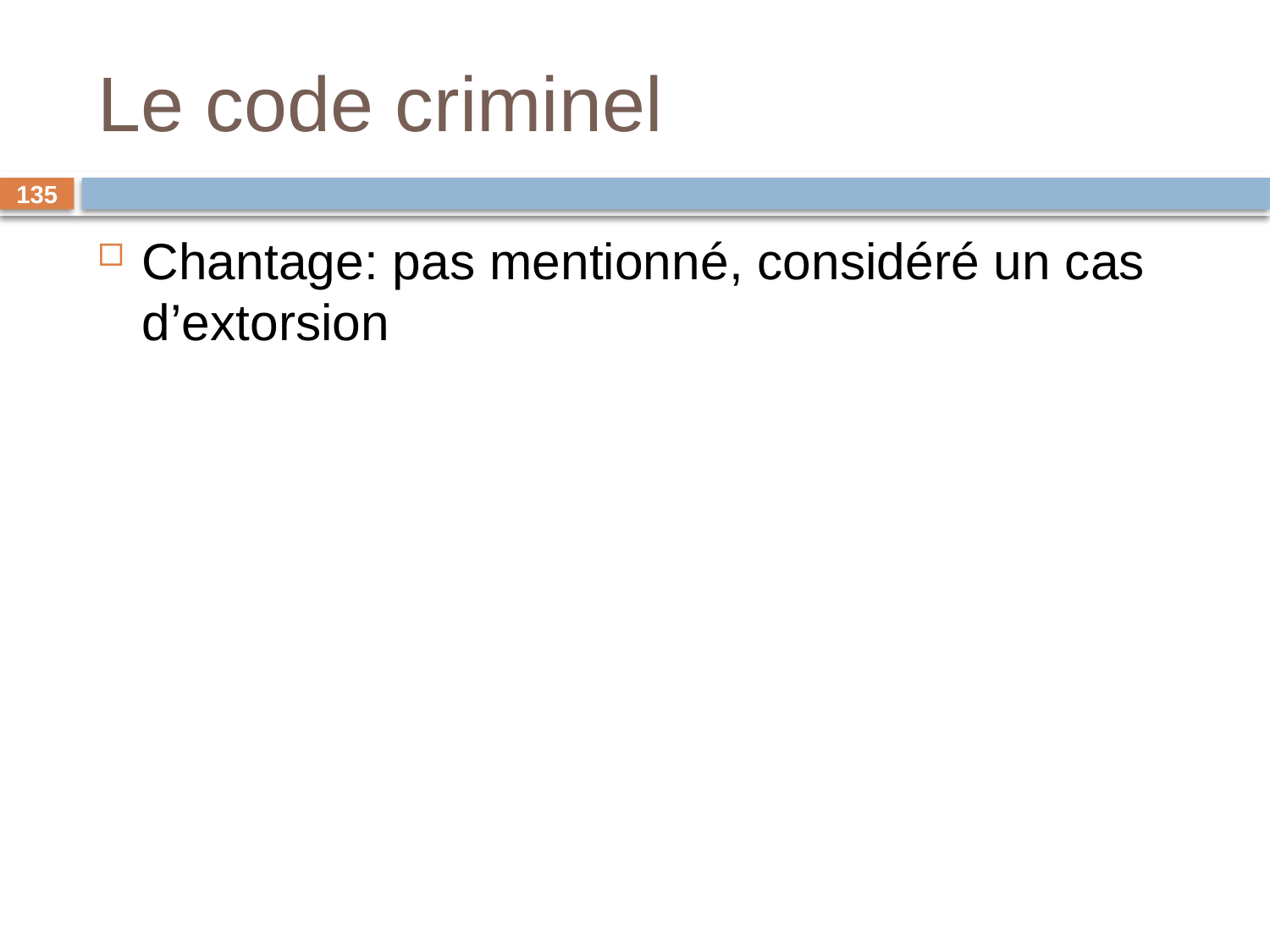

# Le code criminel
135
Chantage: pas mentionné, considéré un cas d’extorsion